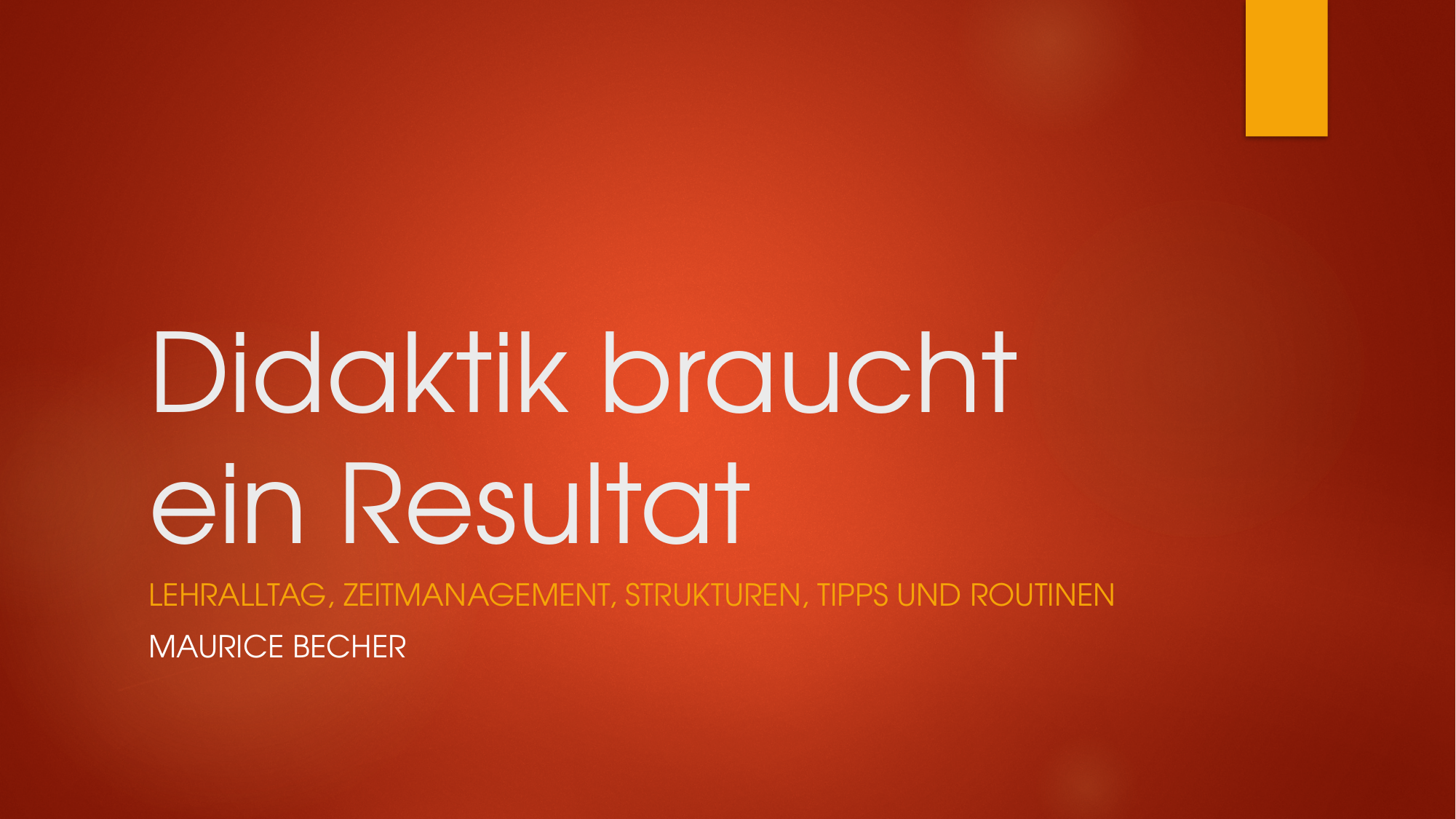

# Didaktik braucht ein Resultat
Lehralltag, Zeitmanagement, Strukturen, Tipps und Routinen
Maurice Becher